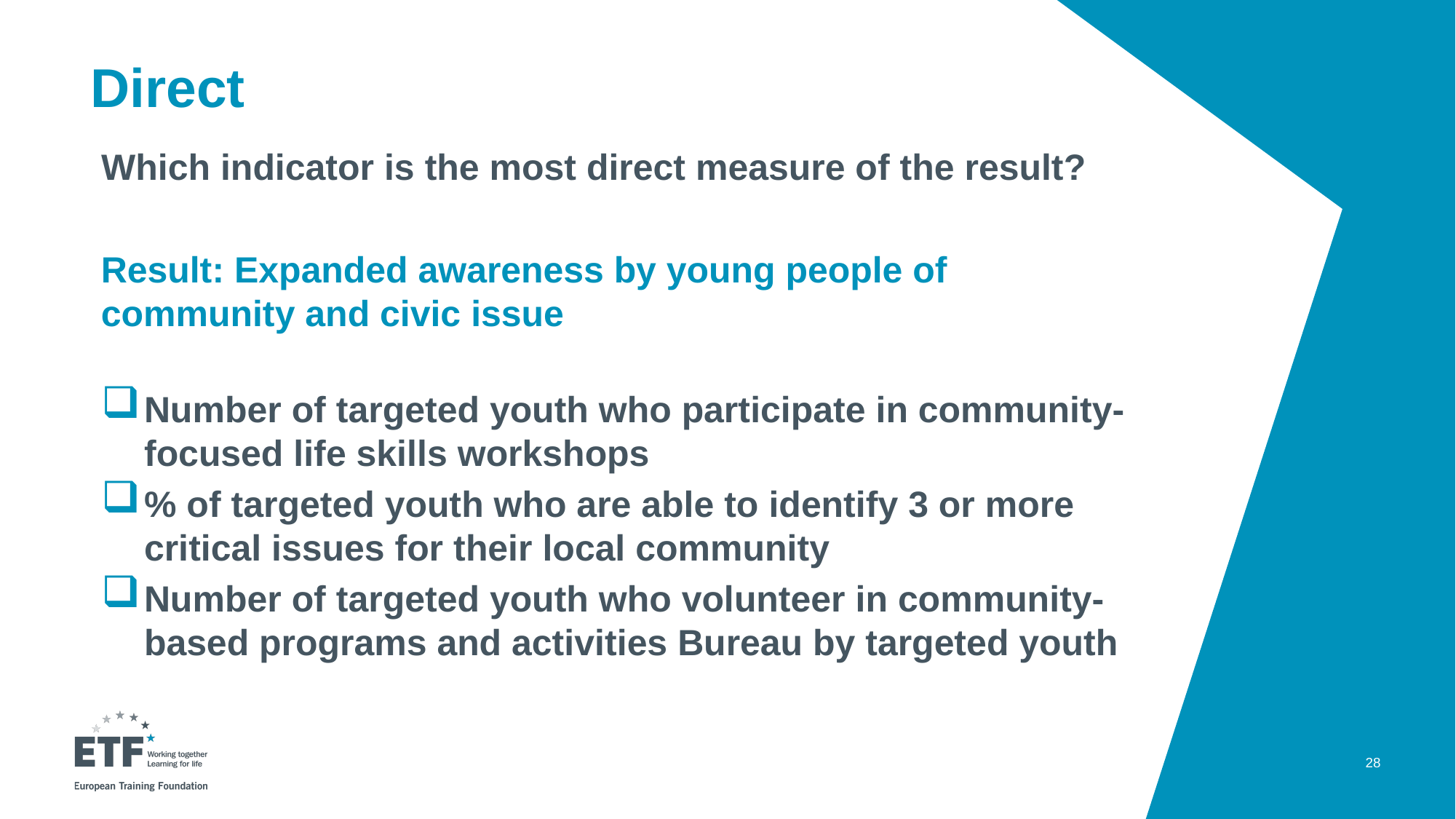

# Direct
Which indicator is the most direct measure of the result?
Result: Expanded awareness by young people of 	    community and civic issue
Number of targeted youth who participate in community-focused life skills workshops
% of targeted youth who are able to identify 3 or more critical issues for their local community
Number of targeted youth who volunteer in community-based programs and activities Bureau by targeted youth
28